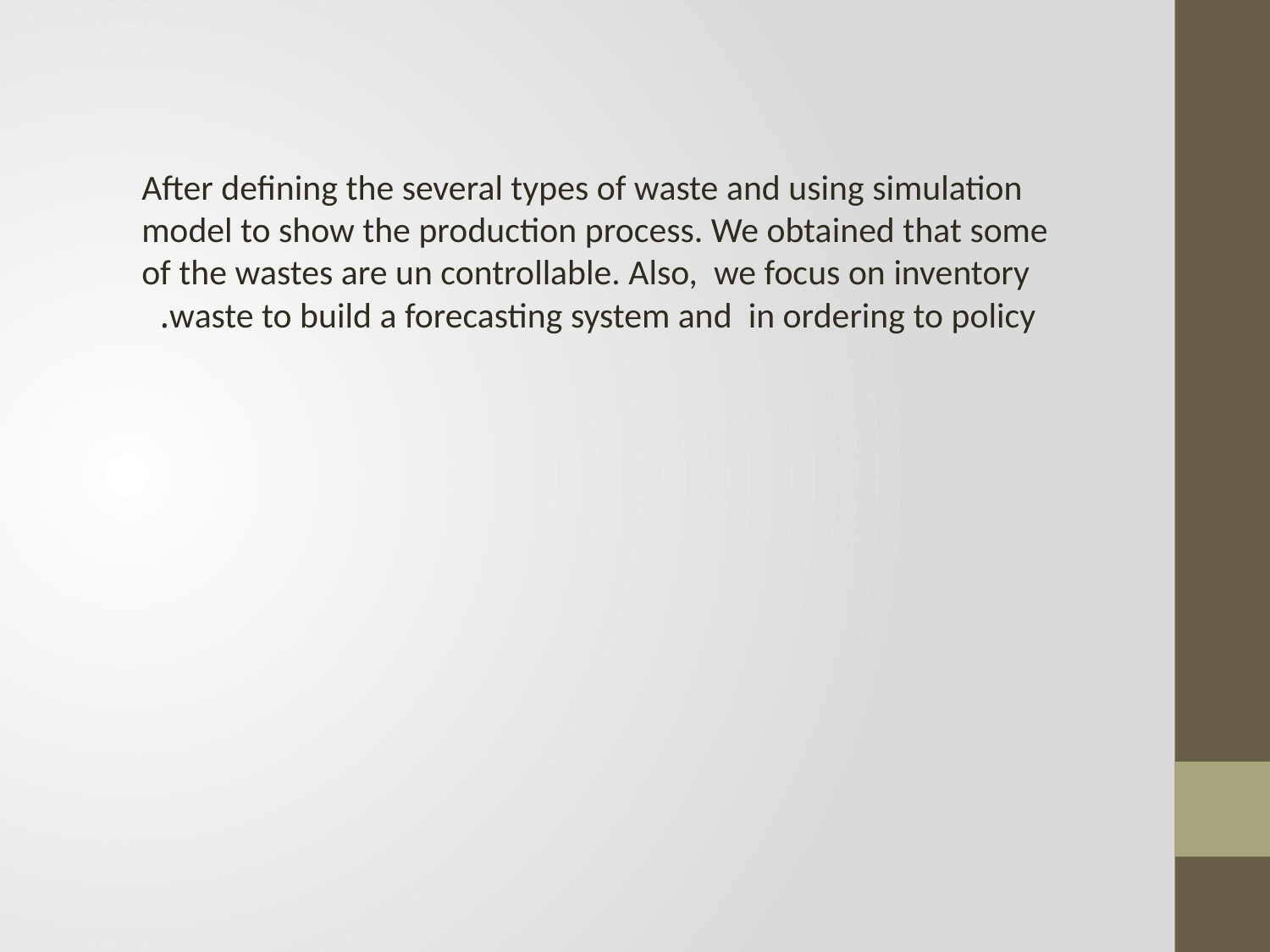

After defining the several types of waste and using simulation model to show the production process. We obtained that some of the wastes are un controllable. Also,  we focus on inventory waste to build a forecasting system and  in ordering to policy.